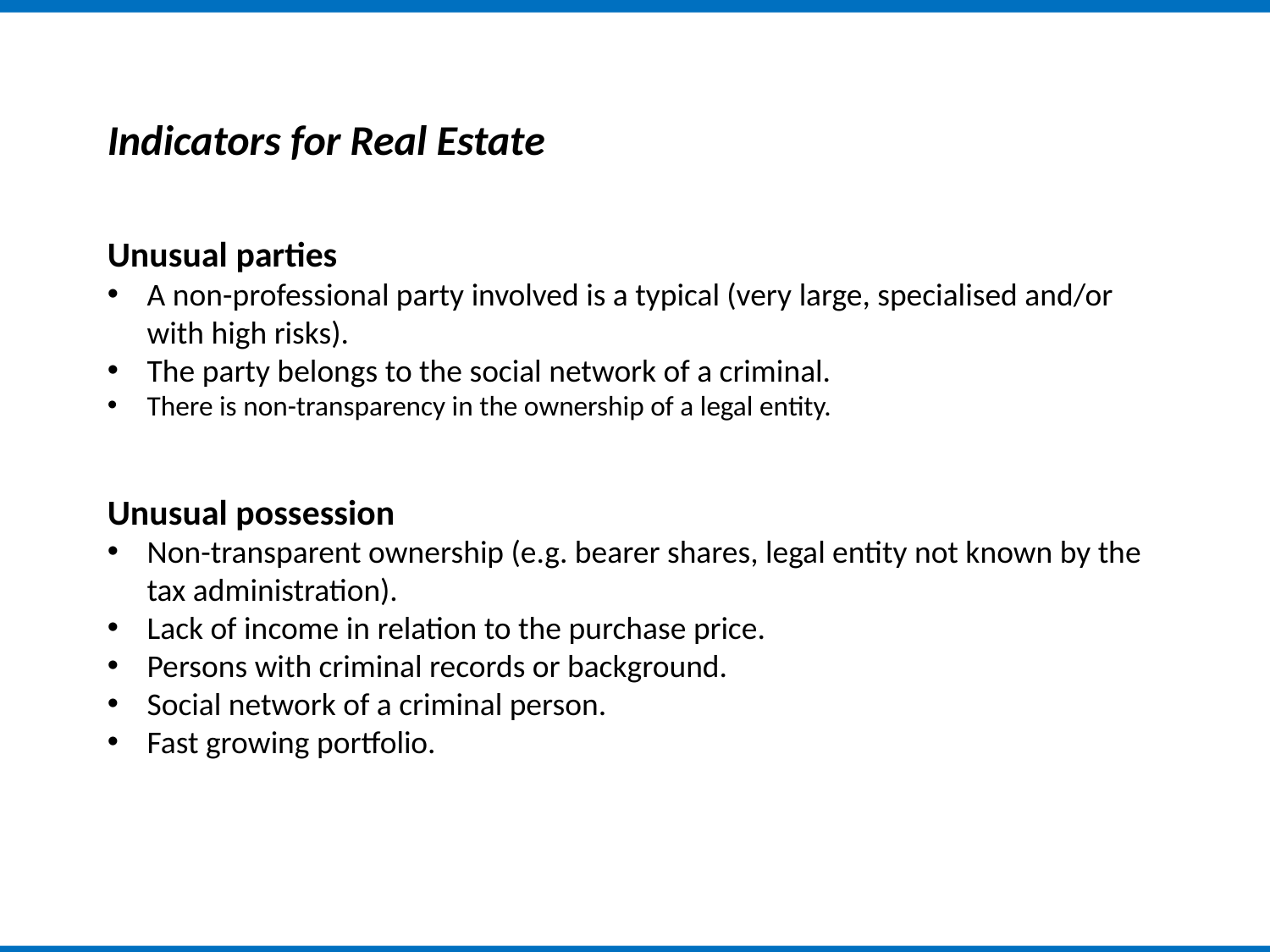

Indicators for Real Estate

Unusual parties
A non-professional party involved is a typical (very large, specialised and/or with high risks).
The party belongs to the social network of a criminal.
There is non-transparency in the ownership of a legal entity.

Unusual possession
Non-transparent ownership (e.g. bearer shares, legal entity not known by the tax administration).
Lack of income in relation to the purchase price.
Persons with criminal records or background.
Social network of a criminal person.
Fast growing portfolio.